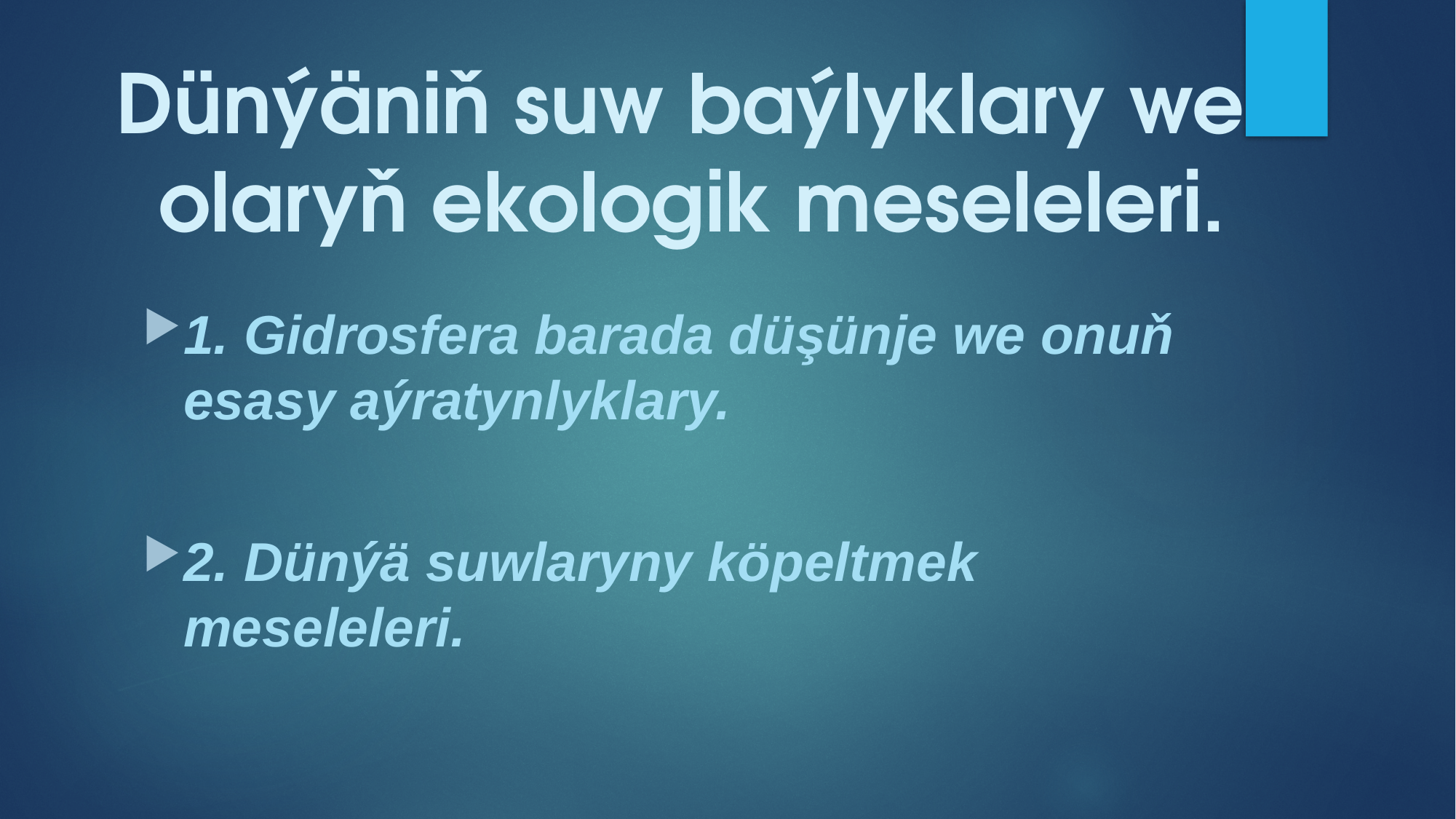

Dünýäniň suw baýlyklary we
 olaryň ekologik meseleleri.
1. Gidrosfera barada düşünje we onuň esasy aýratynlyklary.

2. Dünýä suwlaryny köpeltmek meseleleri.